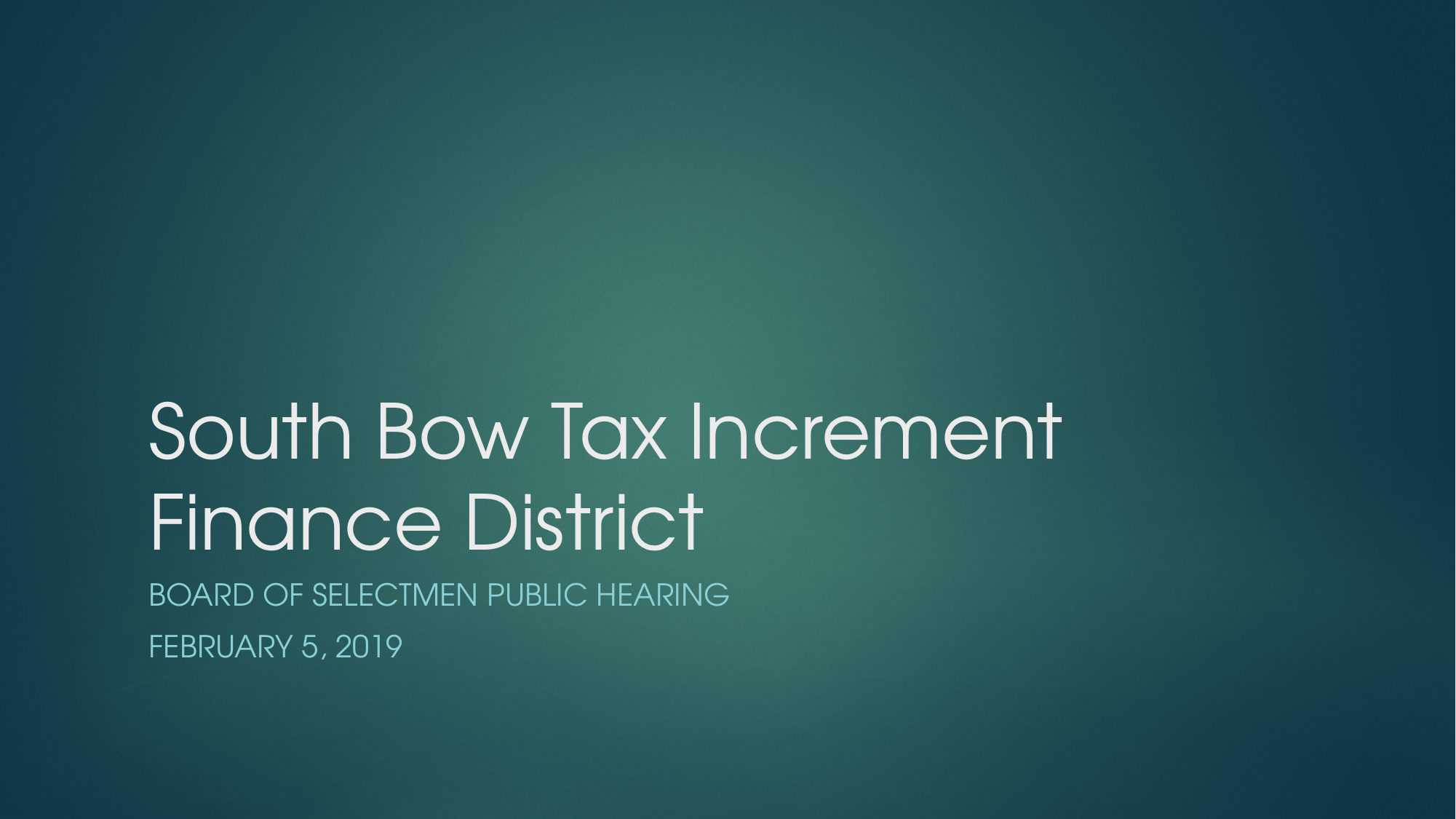

# South Bow Tax Increment Finance District
Board of Selectmen public hearing
February 5, 2019